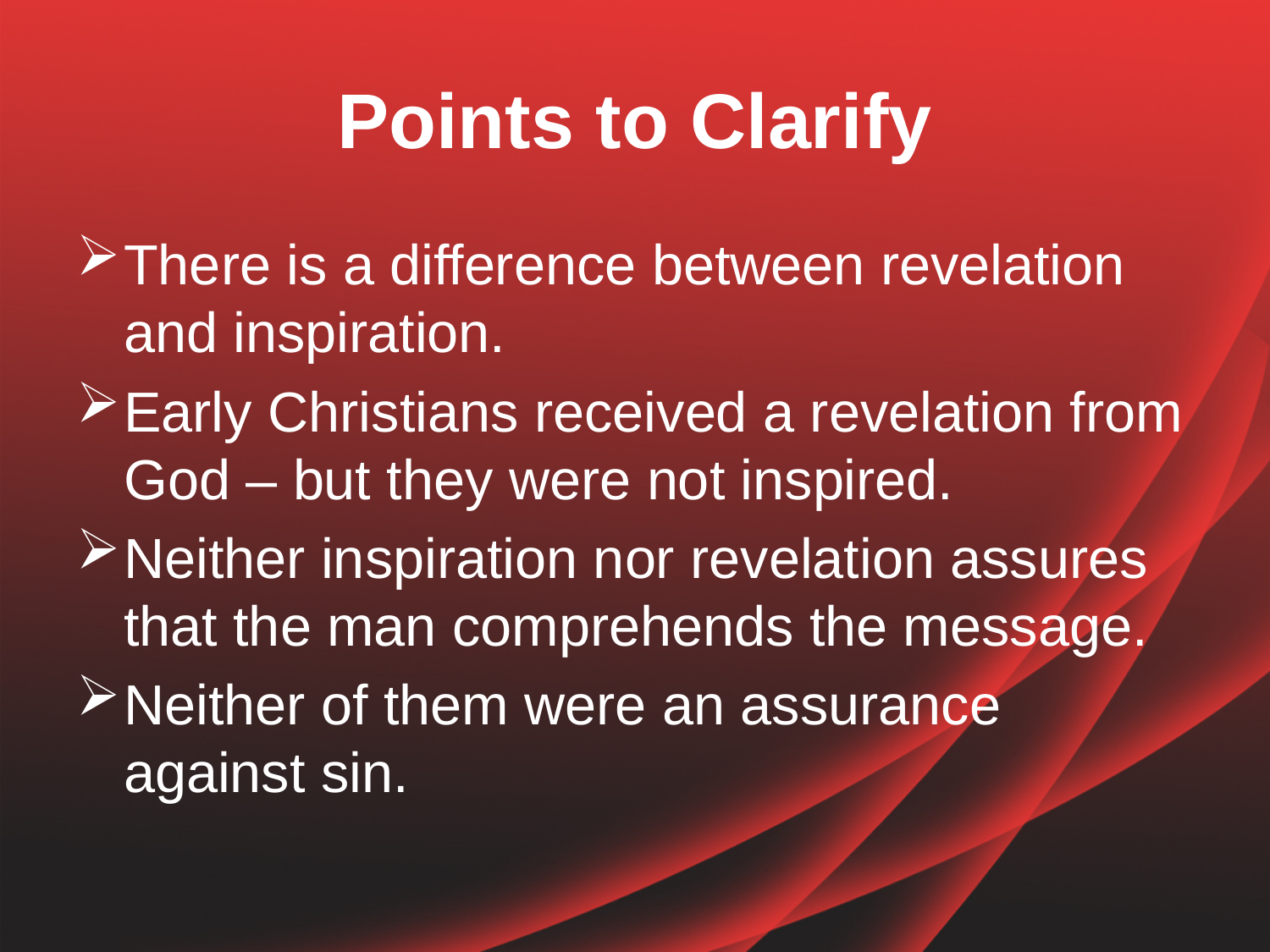

# Points to Clarify
There is a difference between revelation and inspiration.
Early Christians received a revelation from God – but they were not inspired.
Neither inspiration nor revelation assures that the man comprehends the message.
Neither of them were an assurance against sin.